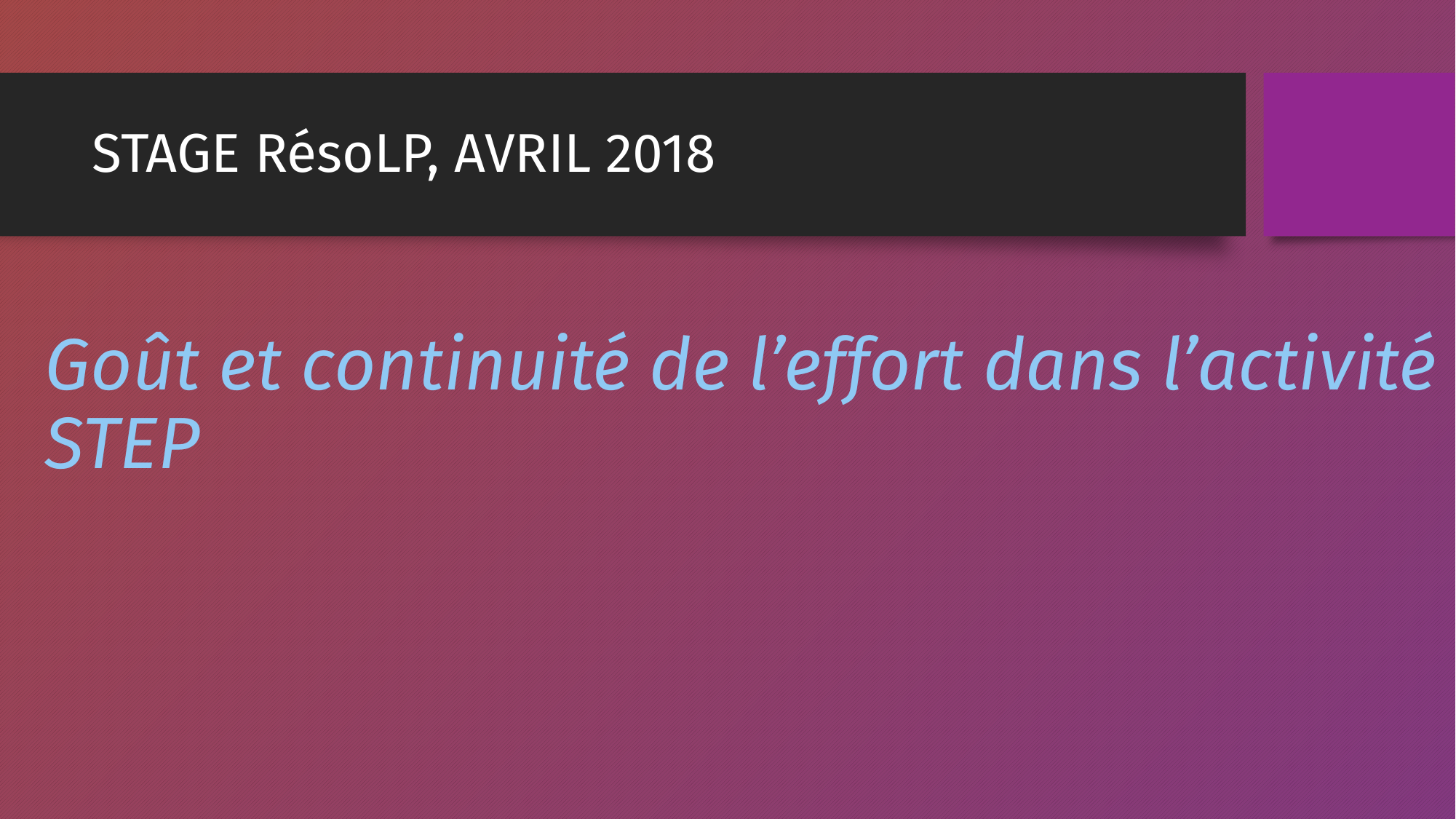

# STAGE RésoLP, AVRIL 2018
Goût et continuité de l’effort dans l’activité STEP